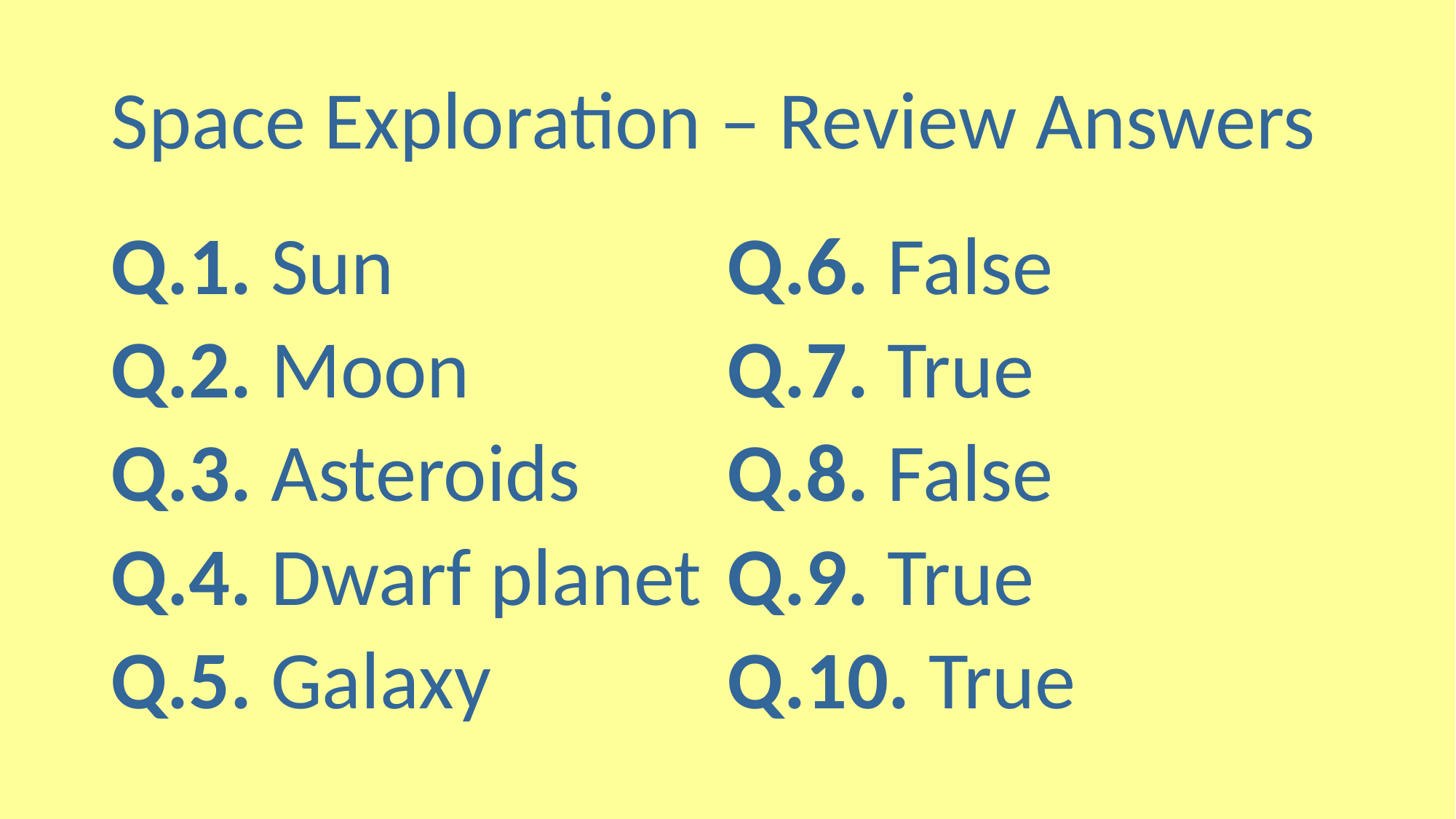

# Space Exploration – Review Answers
Q.1. Sun
Q.2. Moon
Q.3. Asteroids
Q.4. Dwarf planet
Q.5. Galaxy
Q.6. False
Q.7. True
Q.8. False
Q.9. True
Q.10. True